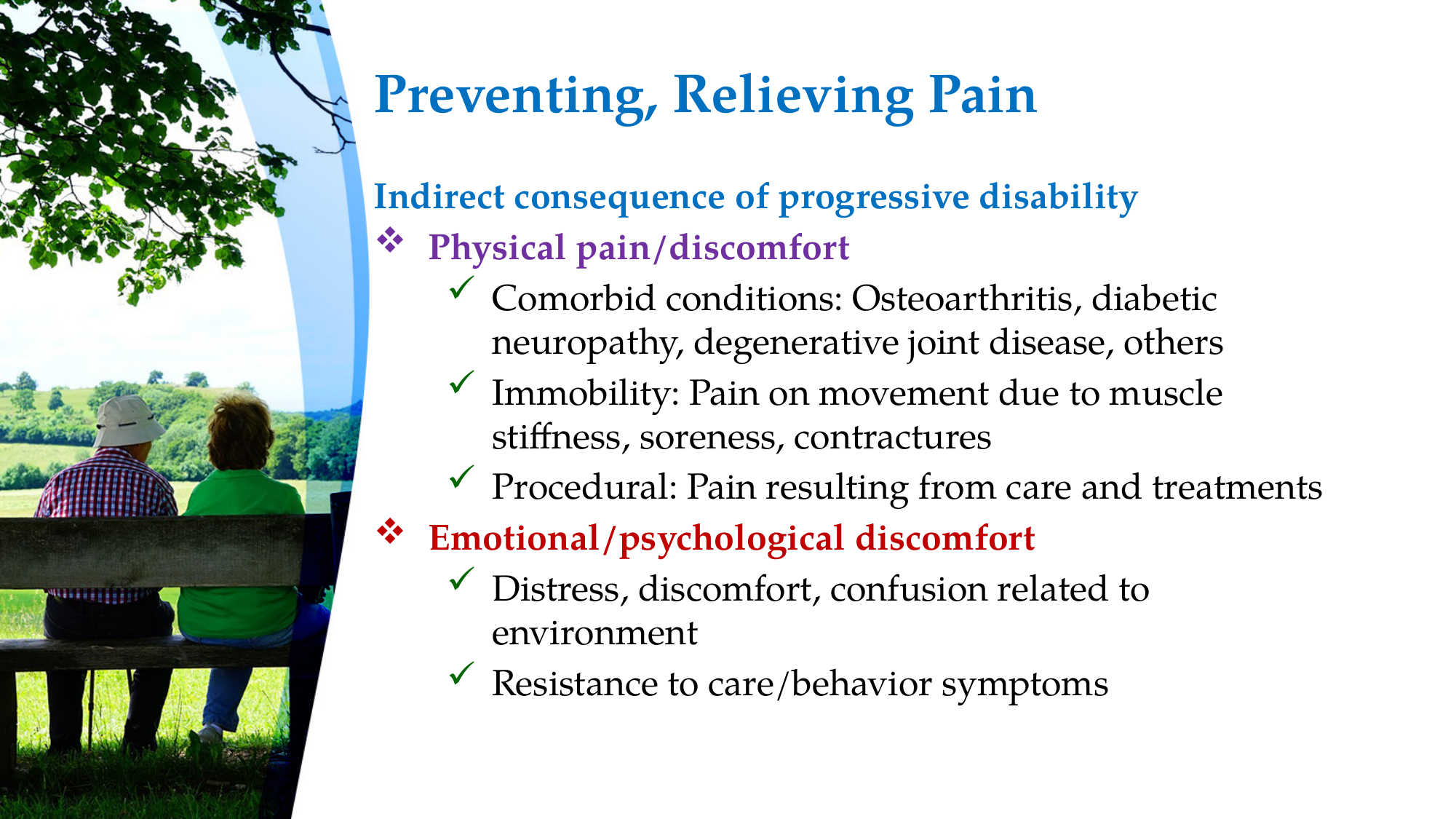

# Preventing, Relieving Pain
Indirect consequence of progressive disability
Physical pain/discomfort
Comorbid conditions: Osteoarthritis, diabetic neuropathy, degenerative joint disease, others
Immobility: Pain on movement due to muscle stiffness, soreness, contractures
Procedural: Pain resulting from care and treatments
Emotional/psychological discomfort
Distress, discomfort, confusion related to environment
Resistance to care/behavior symptoms